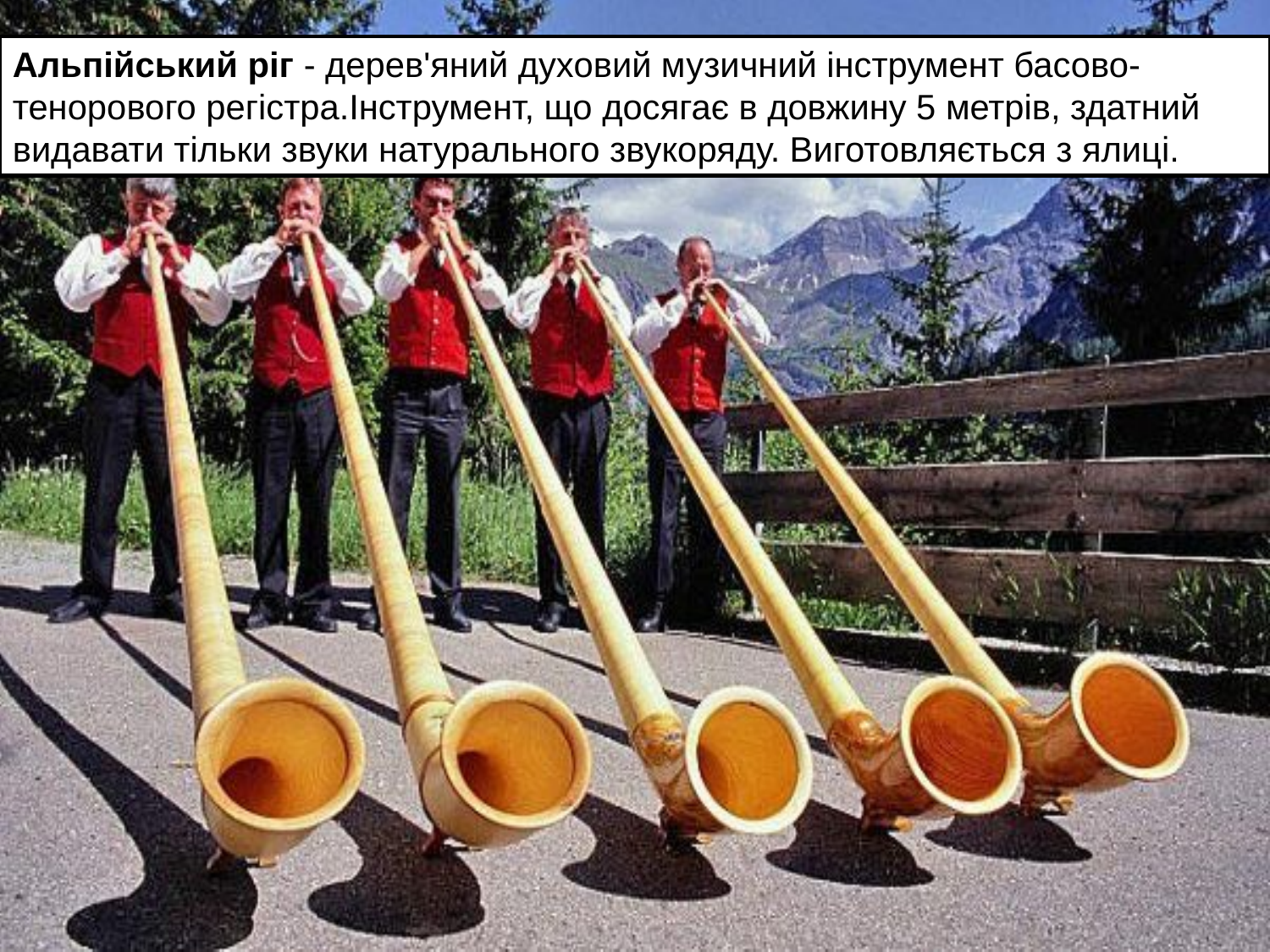

Альпійський ріг - дерев'яний духовий музичний інструмент басово-тенорового регістра.Інструмент, що досягає в довжину 5 метрів, здатний видавати тільки звуки натурального звукоряду. Виготовляється з ялиці.